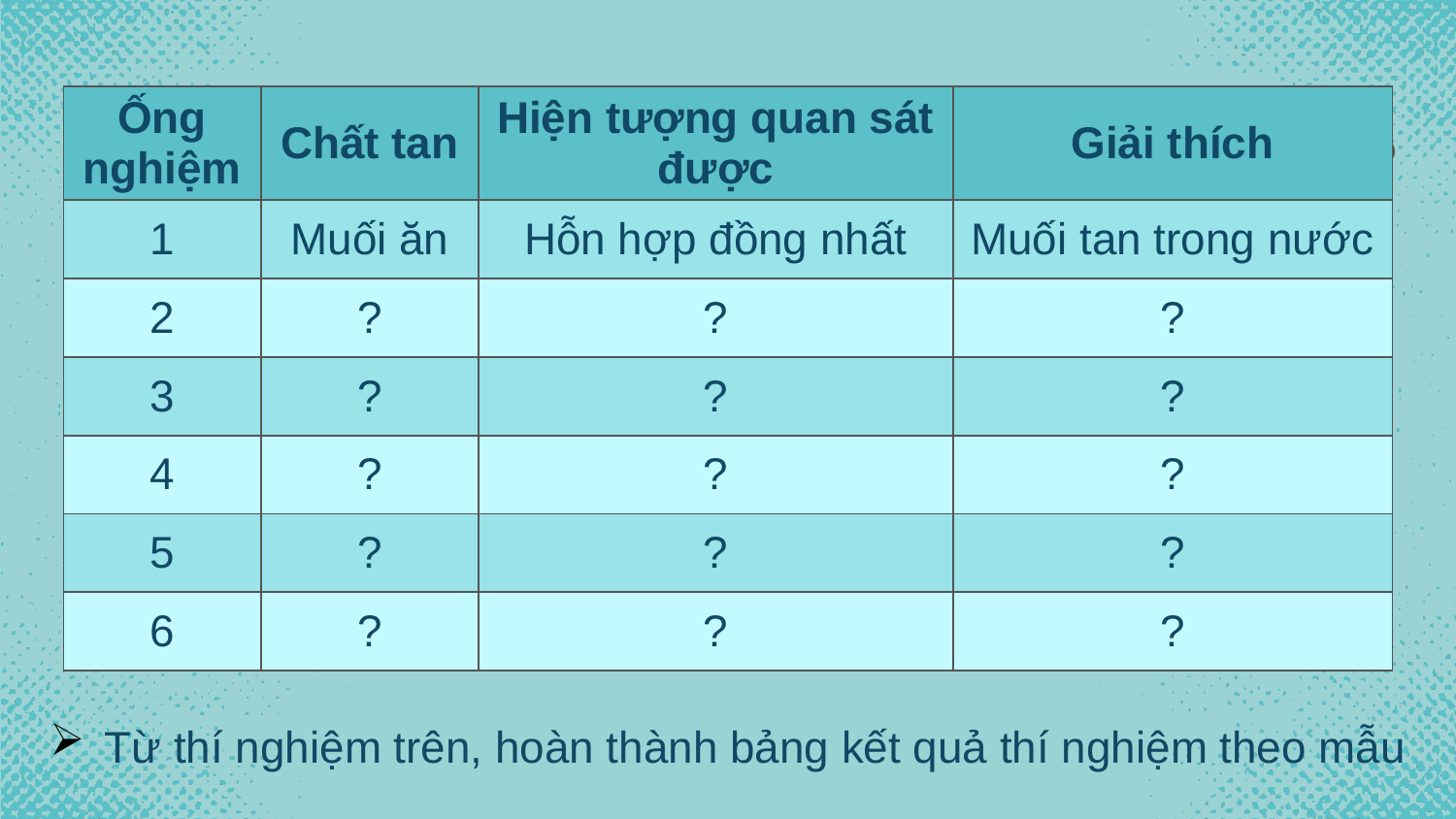

| Ống nghiệm | Chất tan | Hiện tượng quan sát được | Giải thích |
| --- | --- | --- | --- |
| 1 | Muối ăn | Hỗn hợp đồng nhất | Muối tan trong nước |
| 2 | ? | ? | ? |
| 3 | ? | ? | ? |
| 4 | ? | ? | ? |
| 5 | ? | ? | ? |
| 6 | ? | ? | ? |
Từ thí nghiệm trên, hoàn thành bảng kết quả thí nghiệm theo mẫu